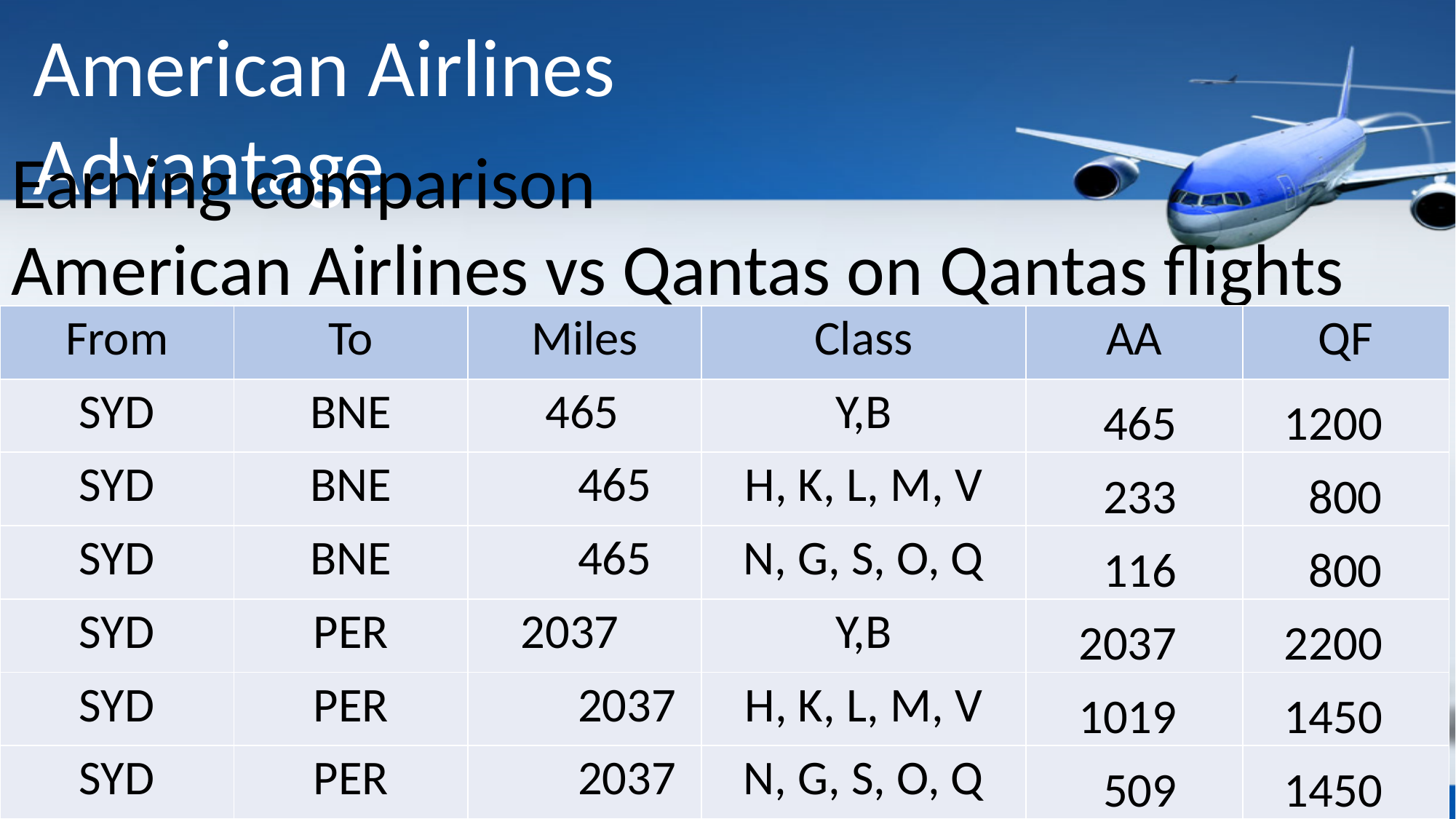

American Airlines Advantage
# Earning comparison American Airlines vs Qantas on Qantas flights
| From | To | Miles | Class | AA | QF |
| --- | --- | --- | --- | --- | --- |
| SYD | BNE | 465 | Y,B | 465 | 1200 |
| SYD | BNE | 465 | H, K, L, M, V | 233 | 800 |
| SYD | BNE | 465 | N, G, S, O, Q | 116 | 800 |
| SYD | PER | 2037 | Y,B | 2037 | 2200 |
| SYD | PER | 2037 | H, K, L, M, V | 1019 | 1450 |
| SYD | PER | 2037 | N, G, S, O, Q | 509 | 1450 |